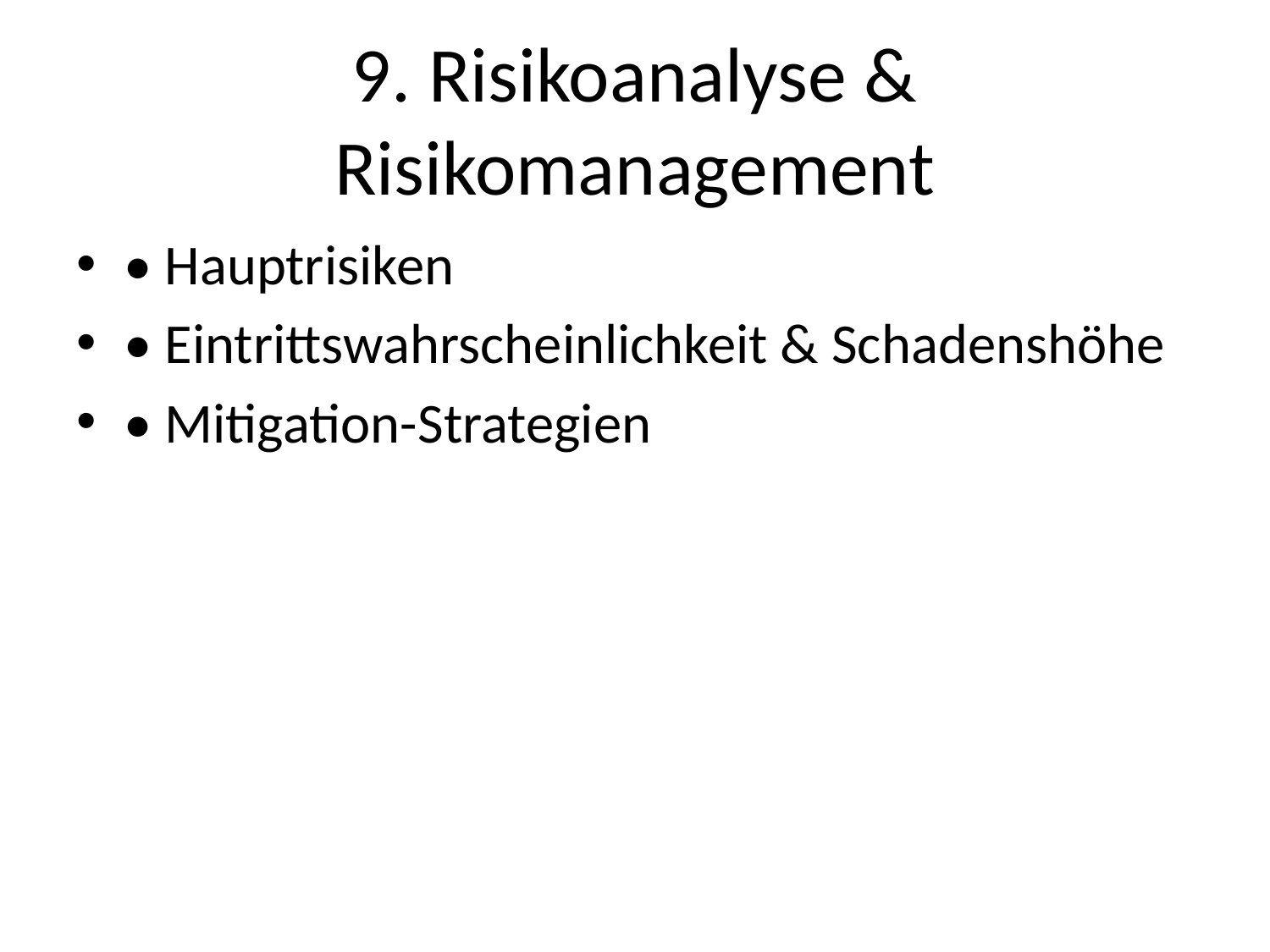

# 9. Risikoanalyse & Risikomanagement
• Hauptrisiken
• Eintrittswahrscheinlichkeit & Schadenshöhe
• Mitigation-Strategien